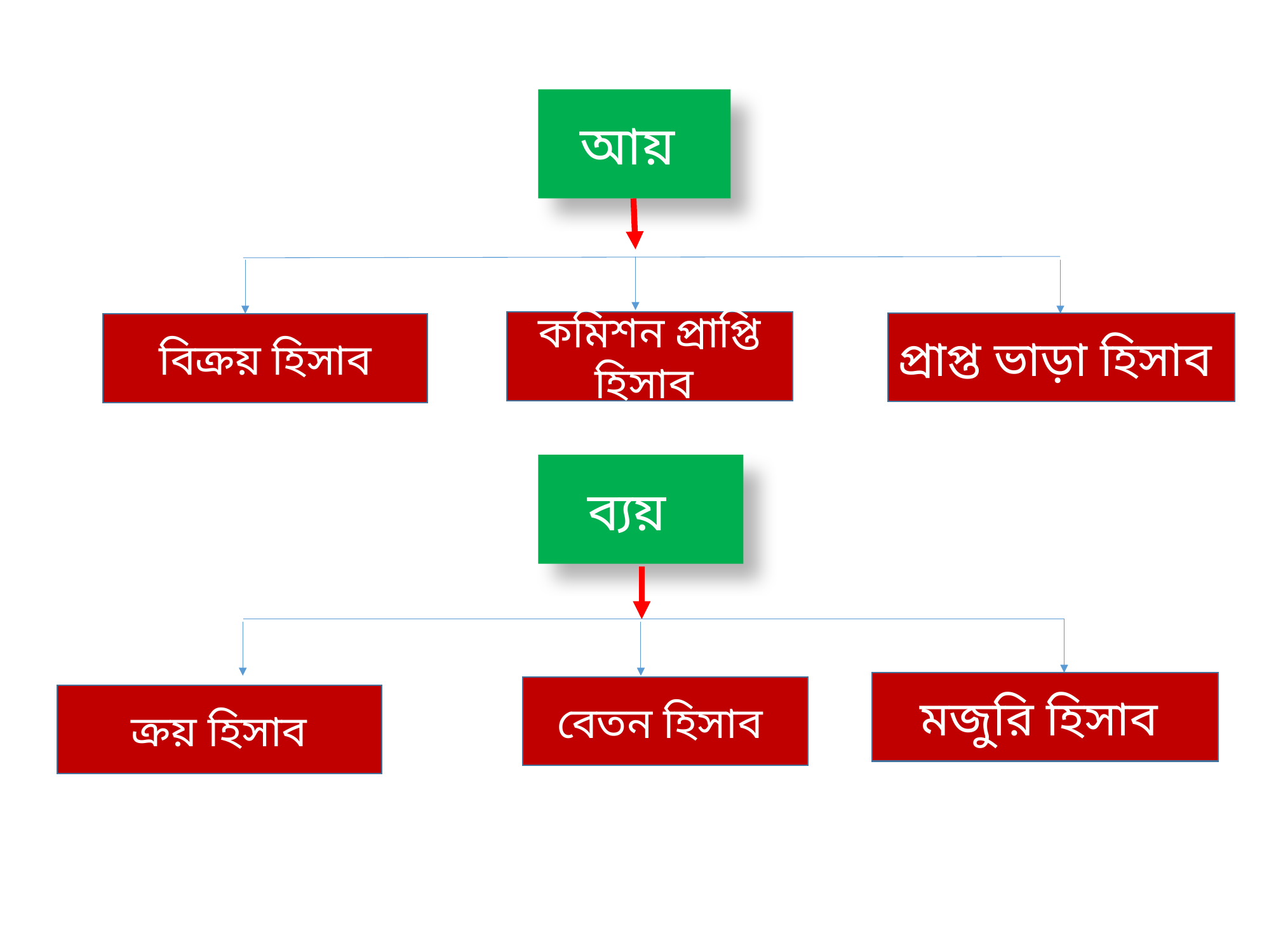

আয়
কমিশন প্রাপ্তি হিসাব
প্রাপ্ত ভাড়া হিসাব
বিক্রয় হিসাব

ব্যয়
মজুরি হিসাব
বেতন হিসাব
ক্রয় হিসাব